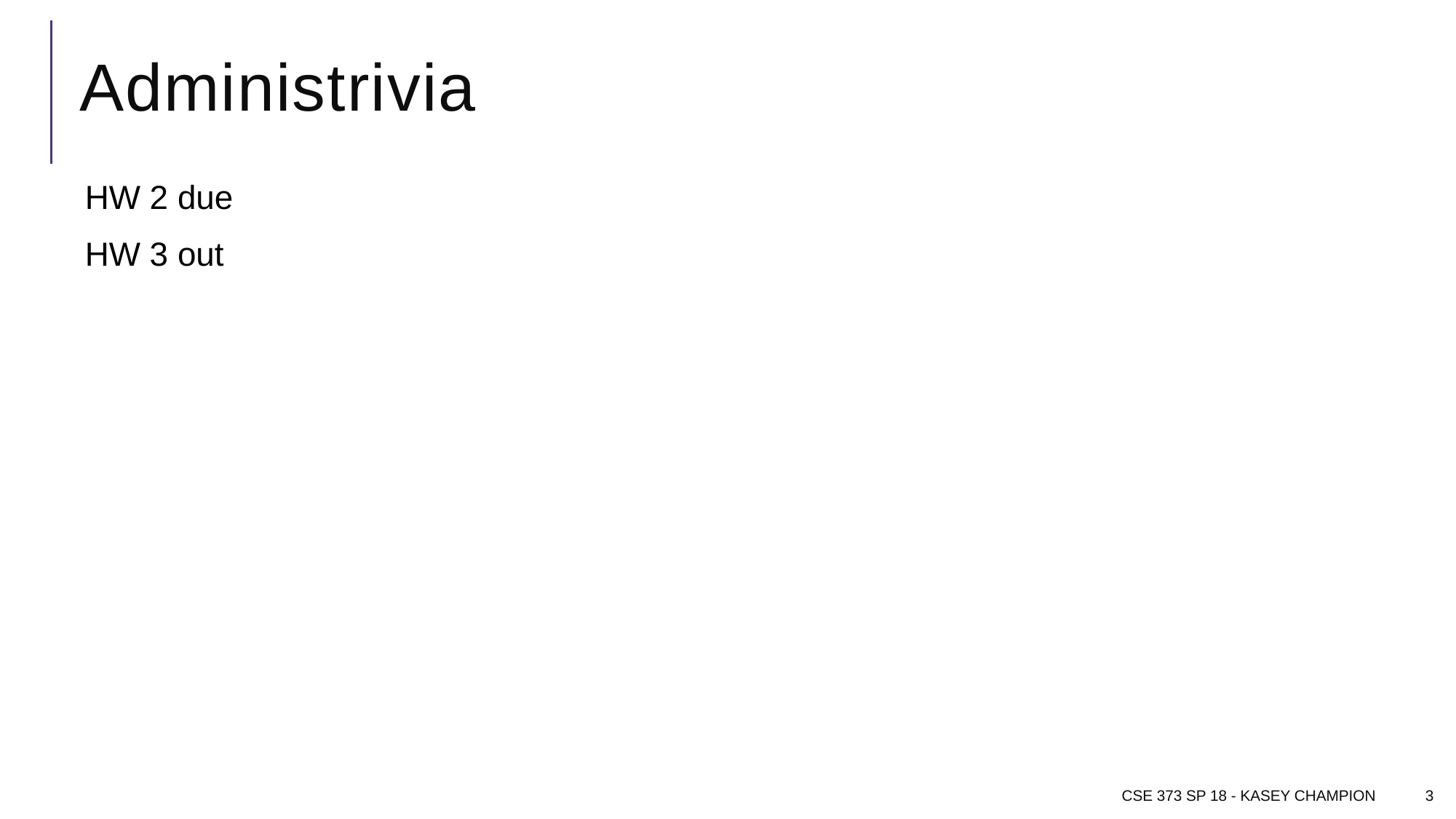

# Administrivia
HW 2 due
HW 3 out
CSE 373 SP 18 - Kasey Champion
3